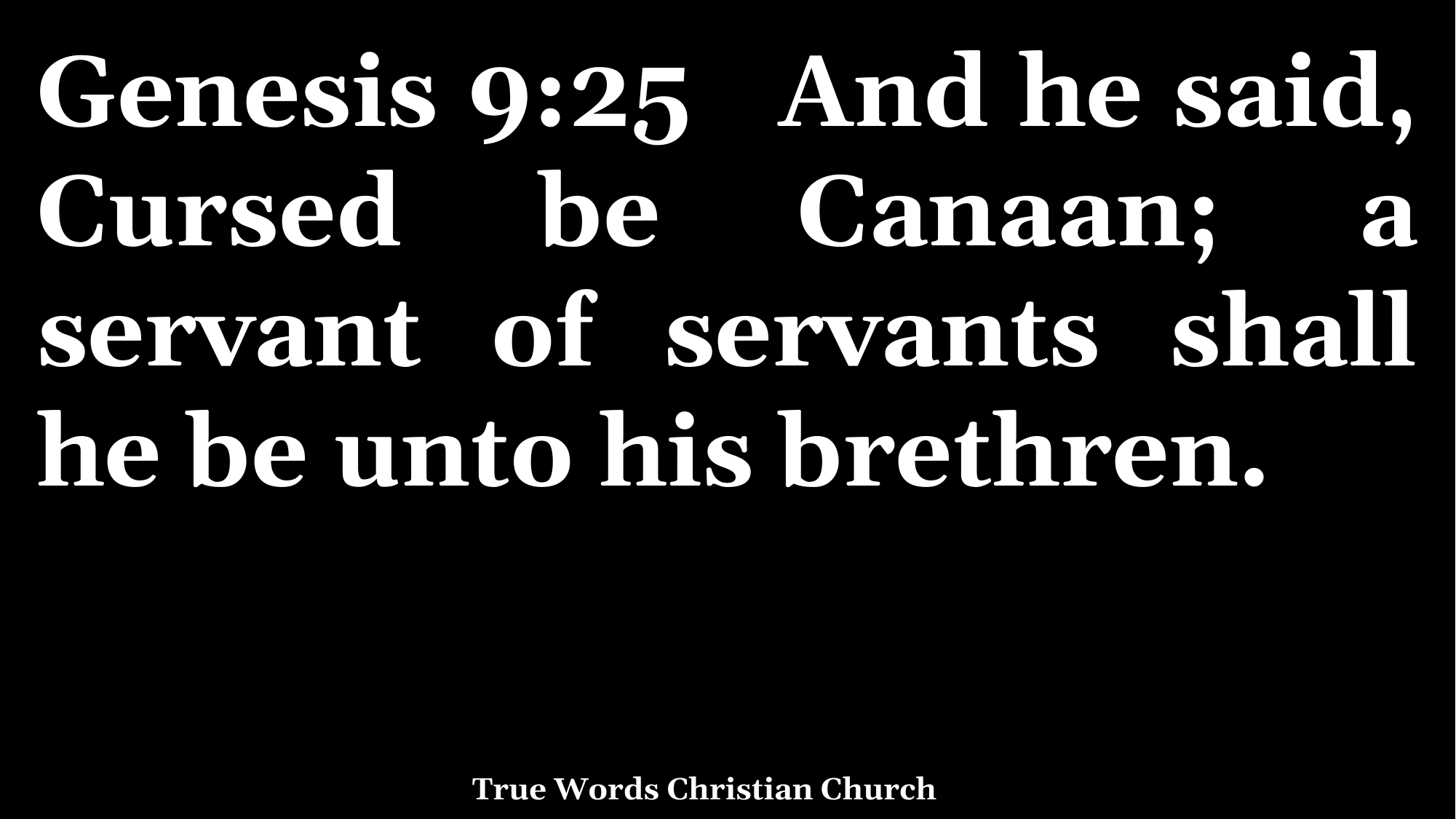

Genesis 9:25   And he said, Cursed be Canaan; a servant of servants shall he be unto his brethren.
True Words Christian Church